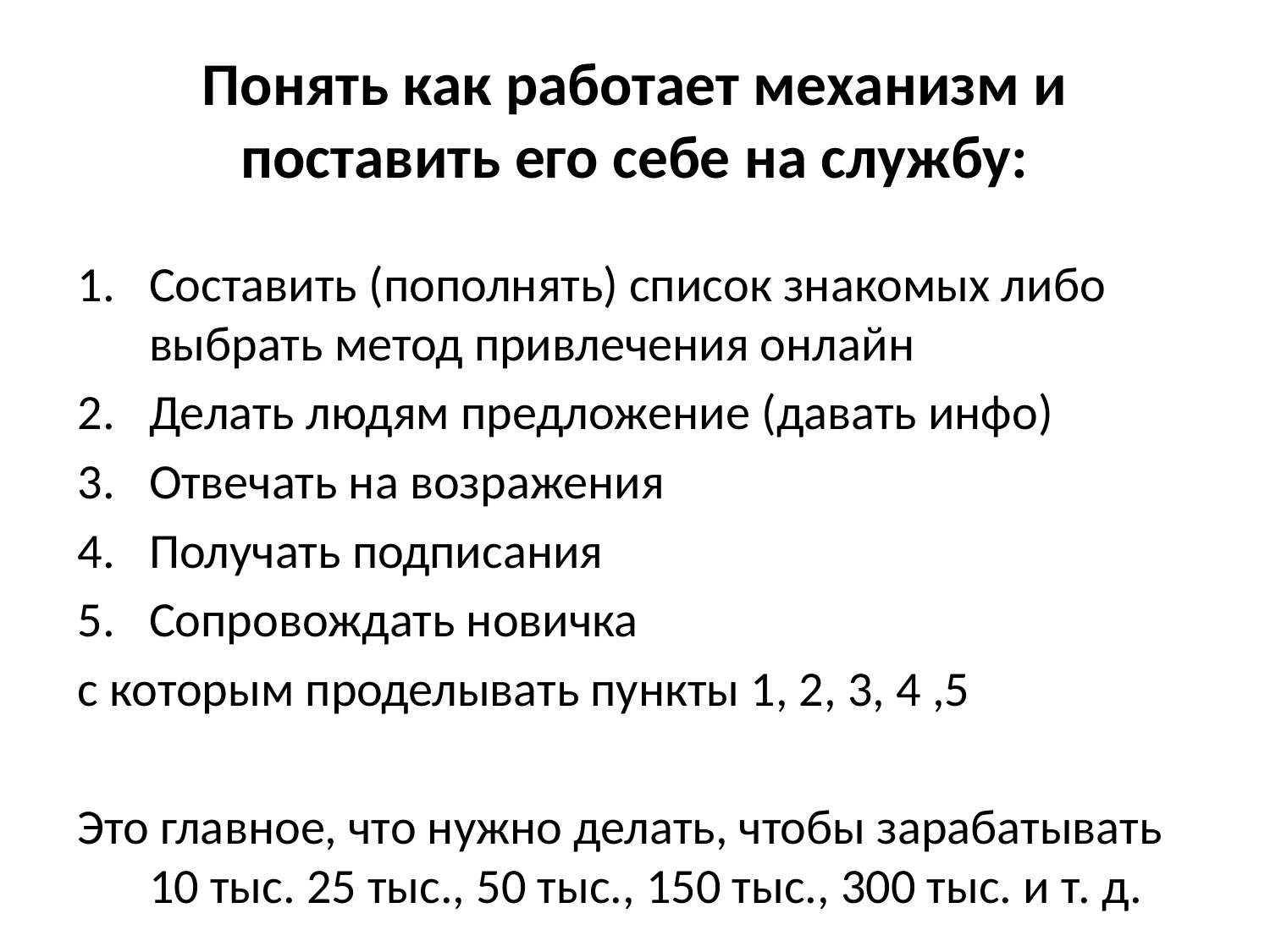

# Понять как работает механизм и поставить его себе на службу:
Составить (пополнять) список знакомых либо выбрать метод привлечения онлайн
Делать людям предложение (давать инфо)
Отвечать на возражения
Получать подписания
Сопровождать новичка
с которым проделывать пункты 1, 2, 3, 4 ,5

Это главное, что нужно делать, чтобы зарабатывать 10 тыс. 25 тыс., 50 тыс., 150 тыс., 300 тыс. и т. д.